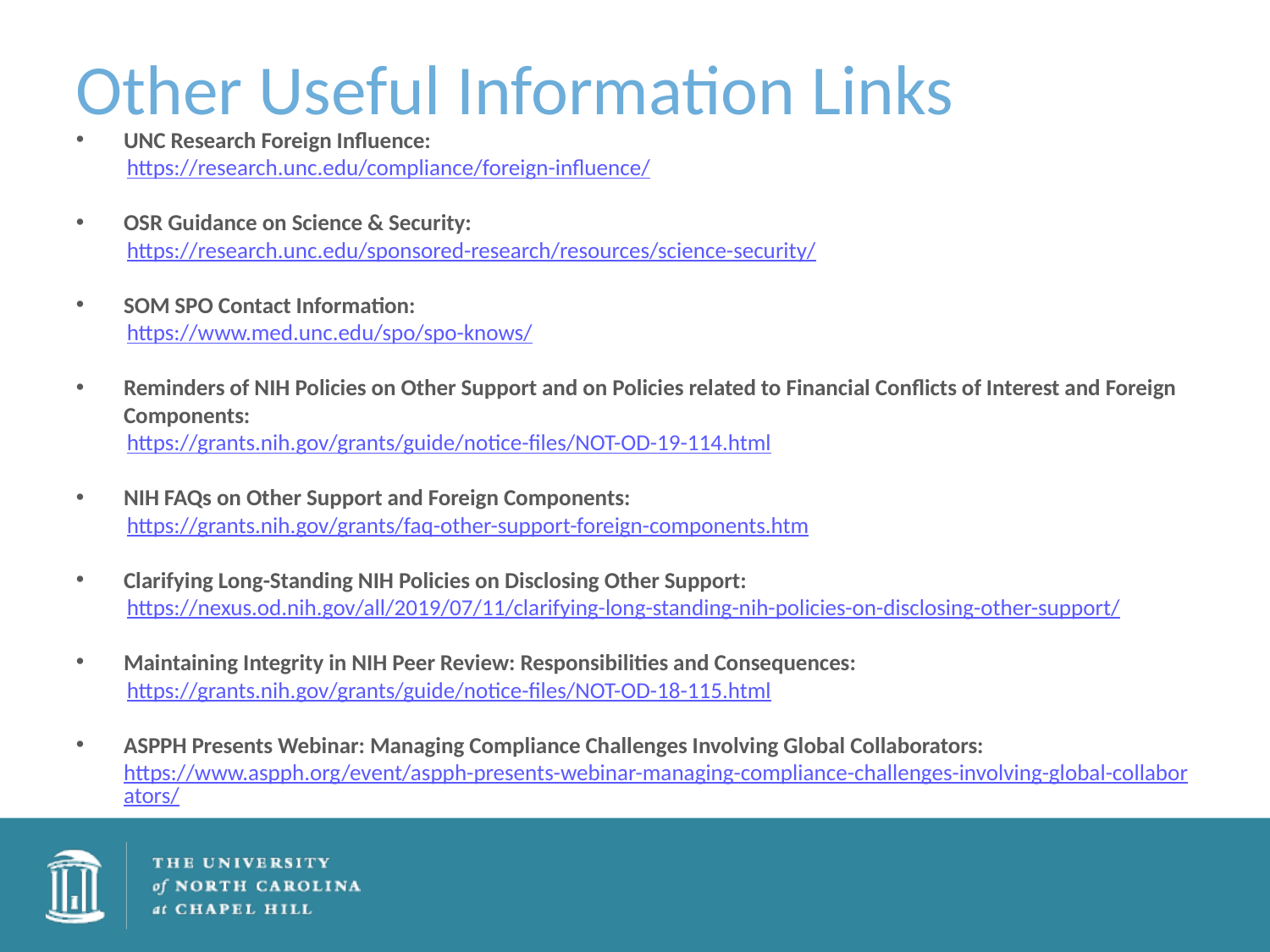

# Other Useful Information Links
UNC Research Foreign Influence:
          https://research.unc.edu/compliance/foreign-influence/

OSR Guidance on Science & Security:
          https://research.unc.edu/sponsored-research/resources/science-security/

SOM SPO Contact Information:
          https://www.med.unc.edu/spo/spo-knows/

Reminders of NIH Policies on Other Support and on Policies related to Financial Conflicts of Interest and Foreign Components:
          https://grants.nih.gov/grants/guide/notice-files/NOT-OD-19-114.html

NIH FAQs on Other Support and Foreign Components:
          https://grants.nih.gov/grants/faq-other-support-foreign-components.htm

Clarifying Long-Standing NIH Policies on Disclosing Other Support:
          https://nexus.od.nih.gov/all/2019/07/11/clarifying-long-standing-nih-policies-on-disclosing-other-support/

Maintaining Integrity in NIH Peer Review: Responsibilities and Consequences:
          https://grants.nih.gov/grants/guide/notice-files/NOT-OD-18-115.html

ASPPH Presents Webinar: Managing Compliance Challenges Involving Global Collaborators: https://www.aspph.org/event/aspph-presents-webinar-managing-compliance-challenges-involving-global-collaborators/